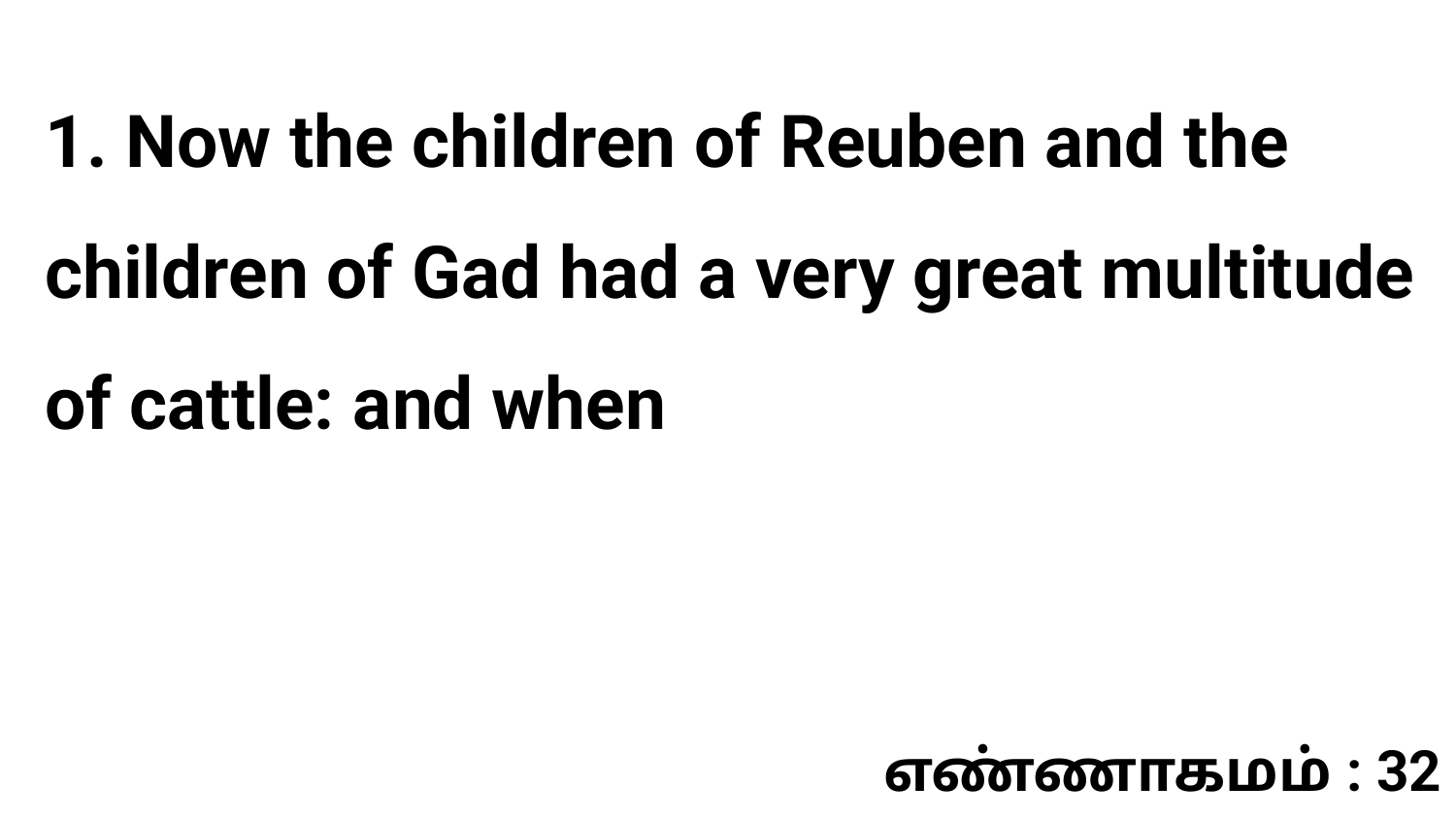

1. Now the children of Reuben and the children of Gad had a very great multitude of cattle: and when
எண்ணாகமம் : 32